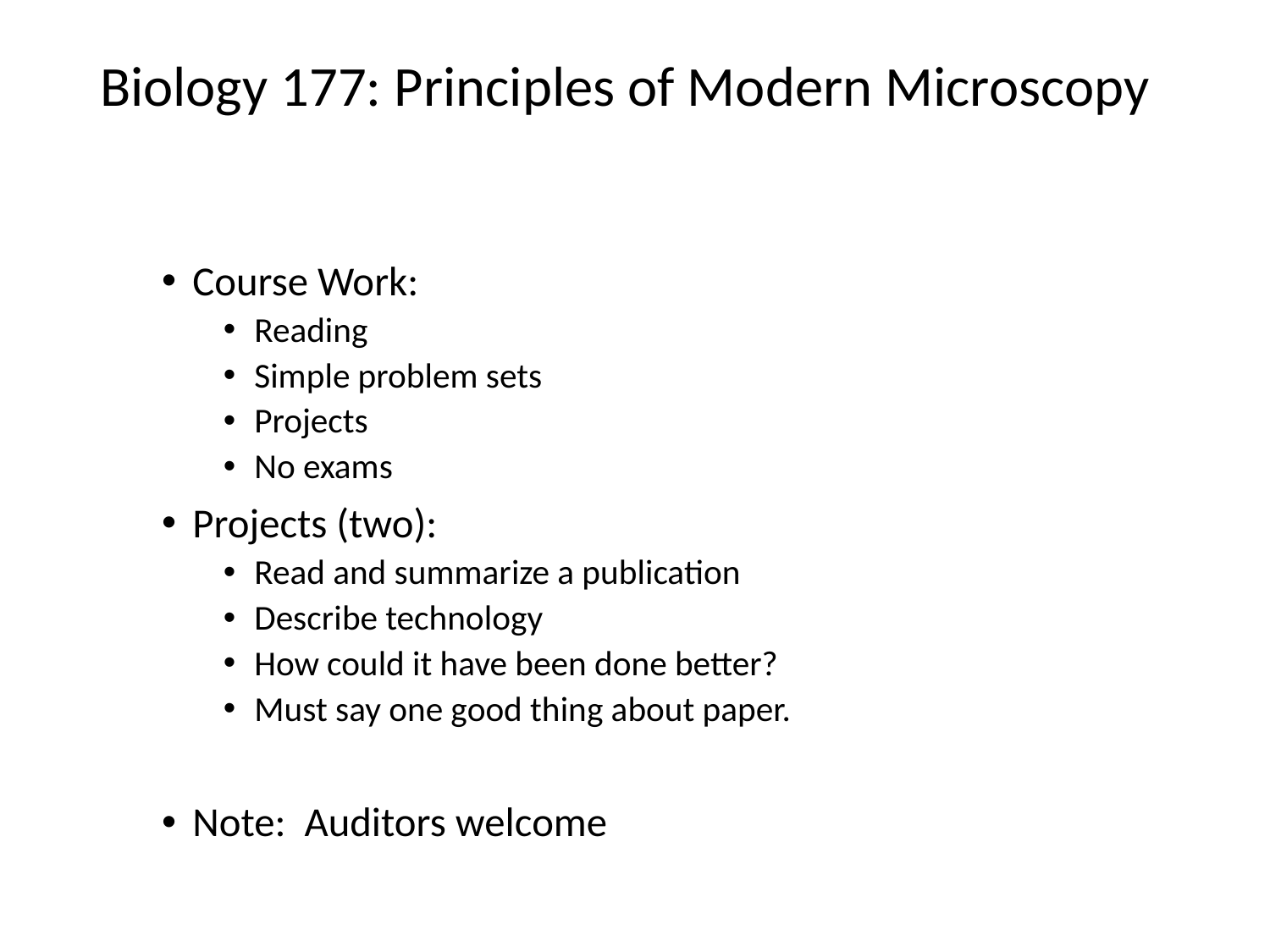

# Biology 177: Principles of Modern Microscopy
Course Work:
Reading
Simple problem sets
Projects
No exams
Projects (two):
Read and summarize a publication
Describe technology
How could it have been done better?
Must say one good thing about paper.

Note:  Auditors welcome